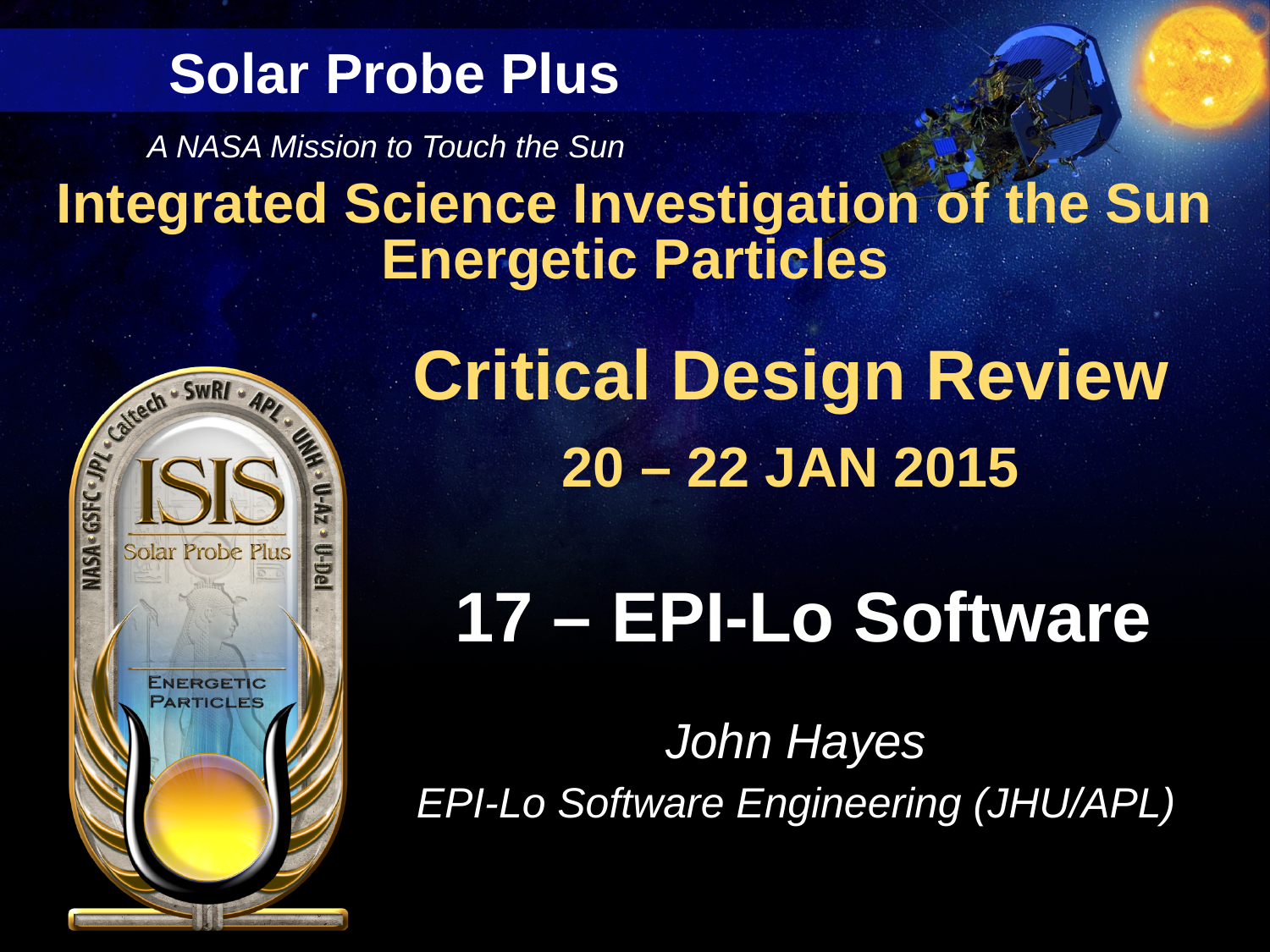

# 17 – EPI-Lo Software
John Hayes

EPI-Lo Software Engineering (JHU/APL)